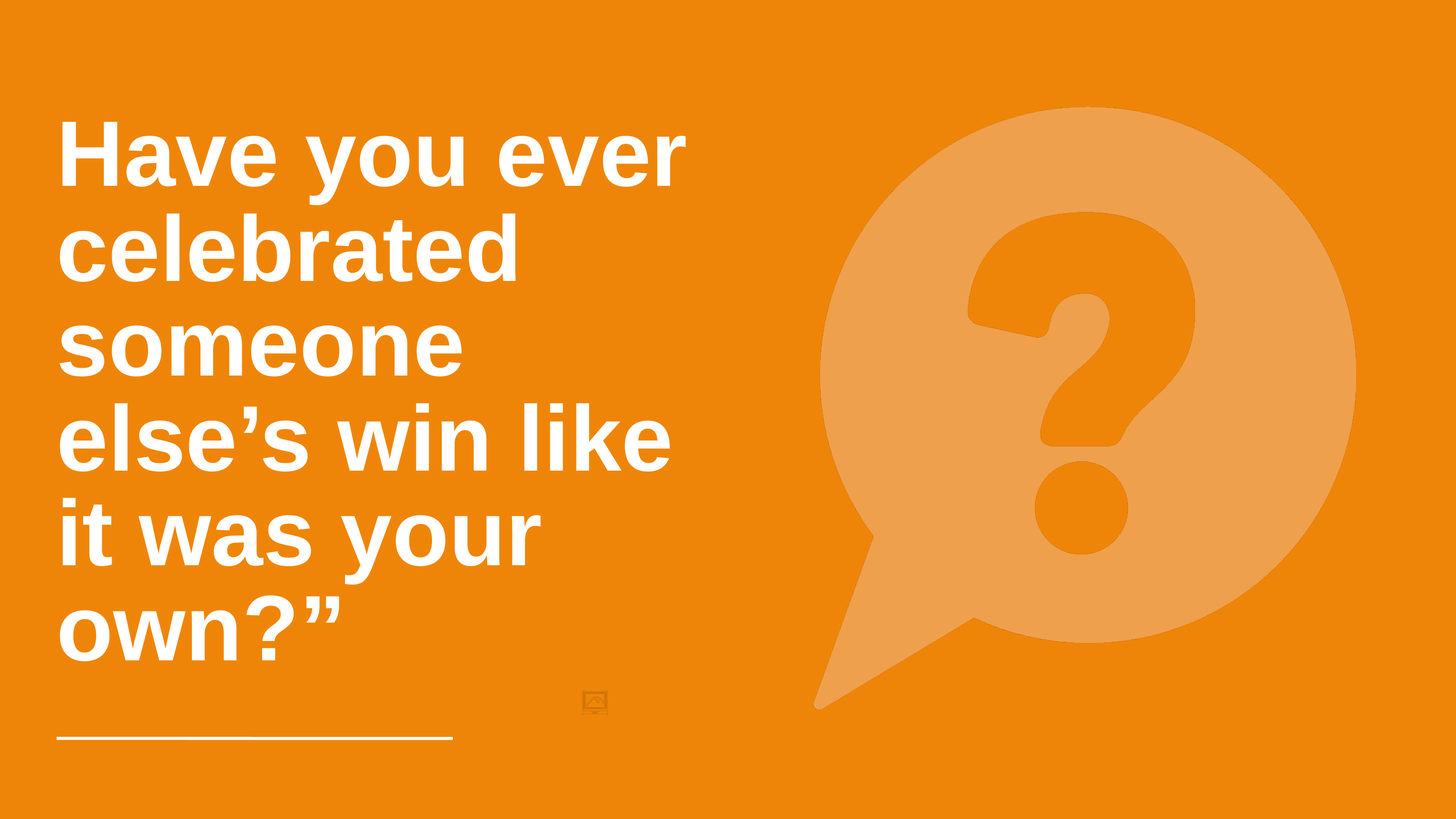

Have you ever celebrated someone else’s win like it was your own?”